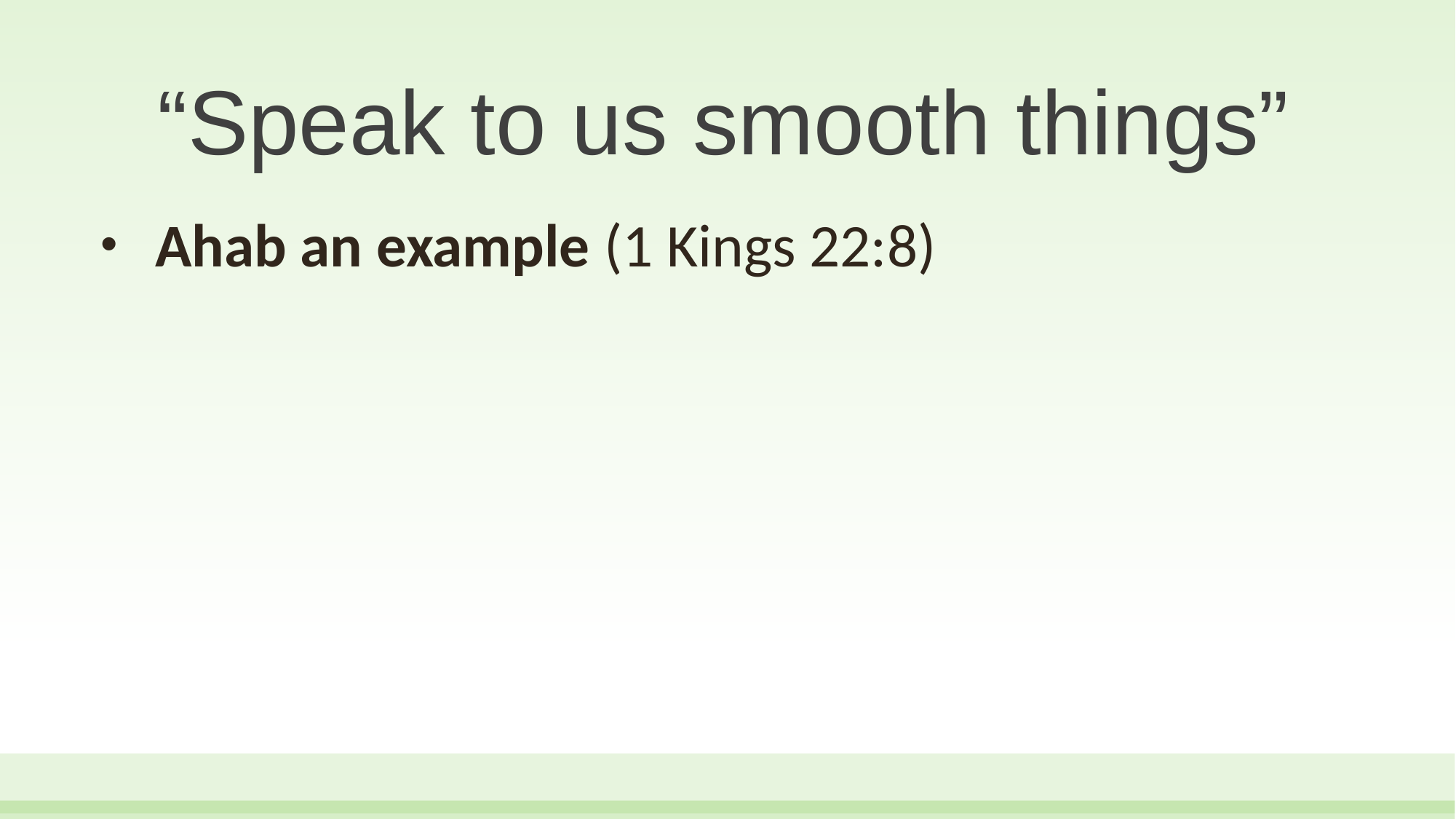

# “Speak to us smooth things”
Ahab an example (1 Kings 22:8)